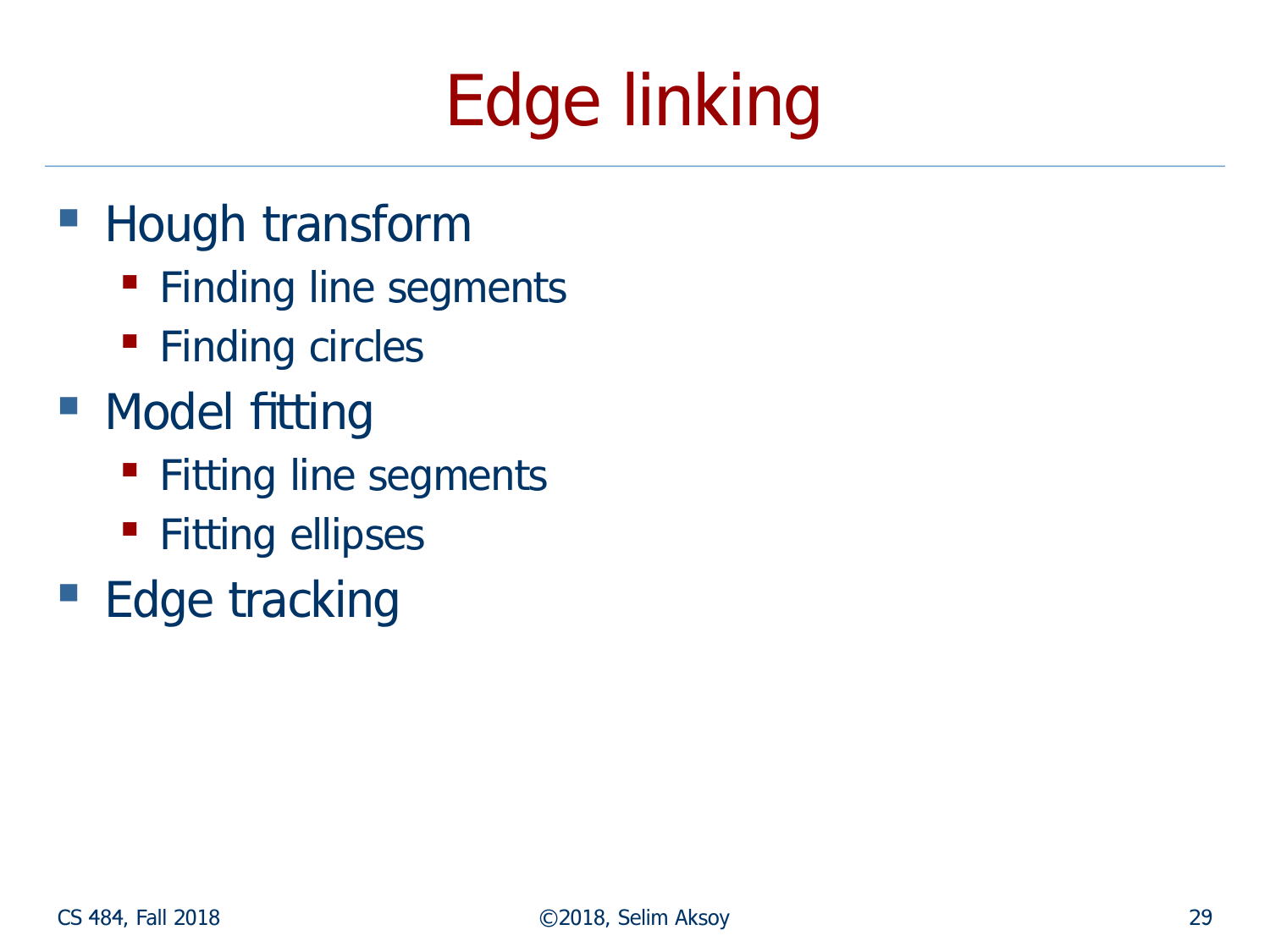

# Edge linking
Hough transform
Finding line segments
Finding circles
Model fitting
Fitting line segments
Fitting ellipses
Edge tracking
CS 484, Fall 2018
©2018, Selim Aksoy
29